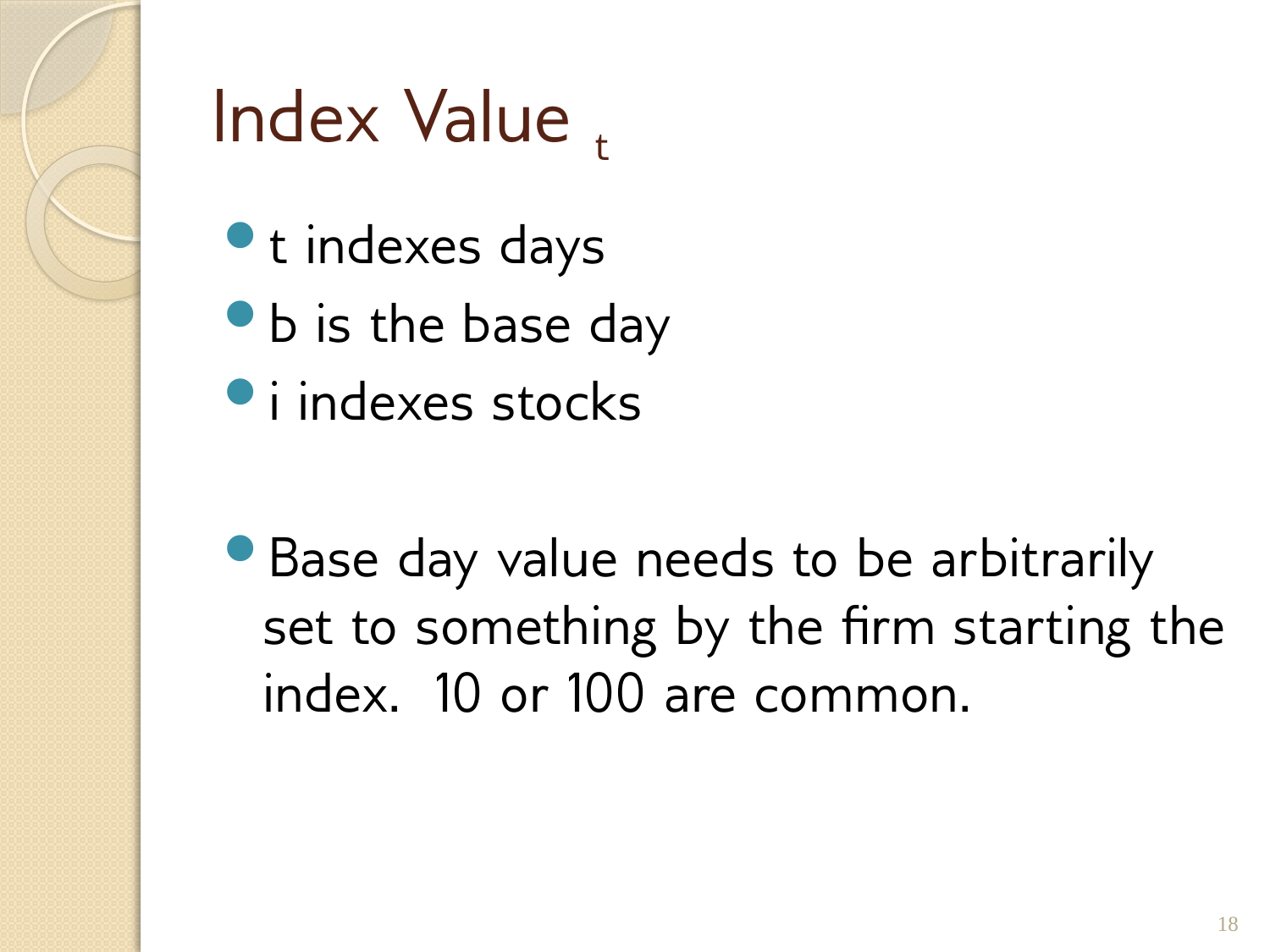

# Index Value t
t indexes days
b is the base day
i indexes stocks

Base day value needs to be arbitrarily set to something by the firm starting the index.  10 or 100 are common.

18